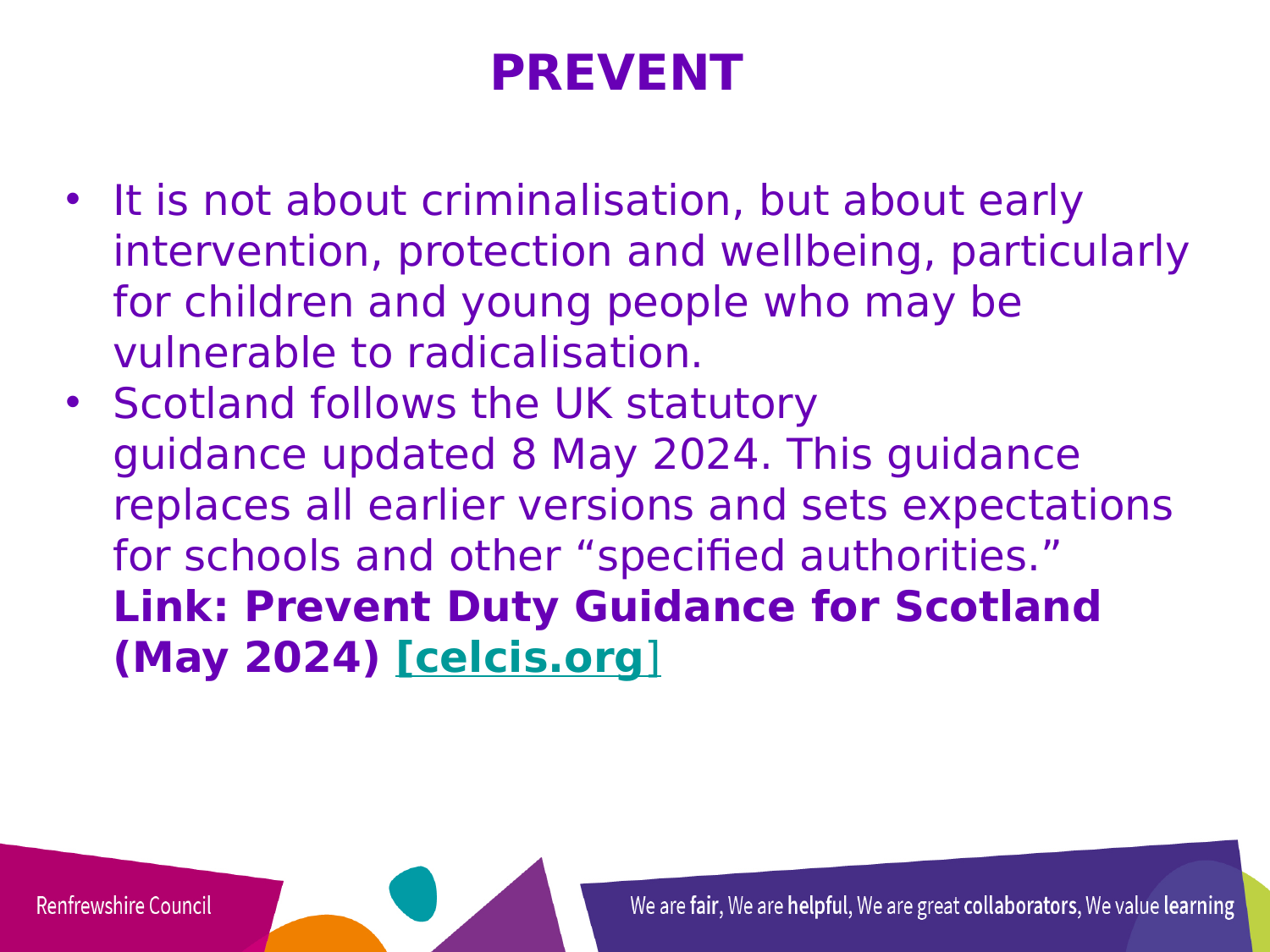

PREVENT
It is not about criminalisation, but about early intervention, protection and wellbeing, particularly for children and young people who may be vulnerable to radicalisation.
Scotland follows the UK statutory guidance updated 8 May 2024. This guidance replaces all earlier versions and sets expectations for schools and other “specified authorities.”
Link: Prevent Duty Guidance for Scotland (May 2024) [celcis.org]